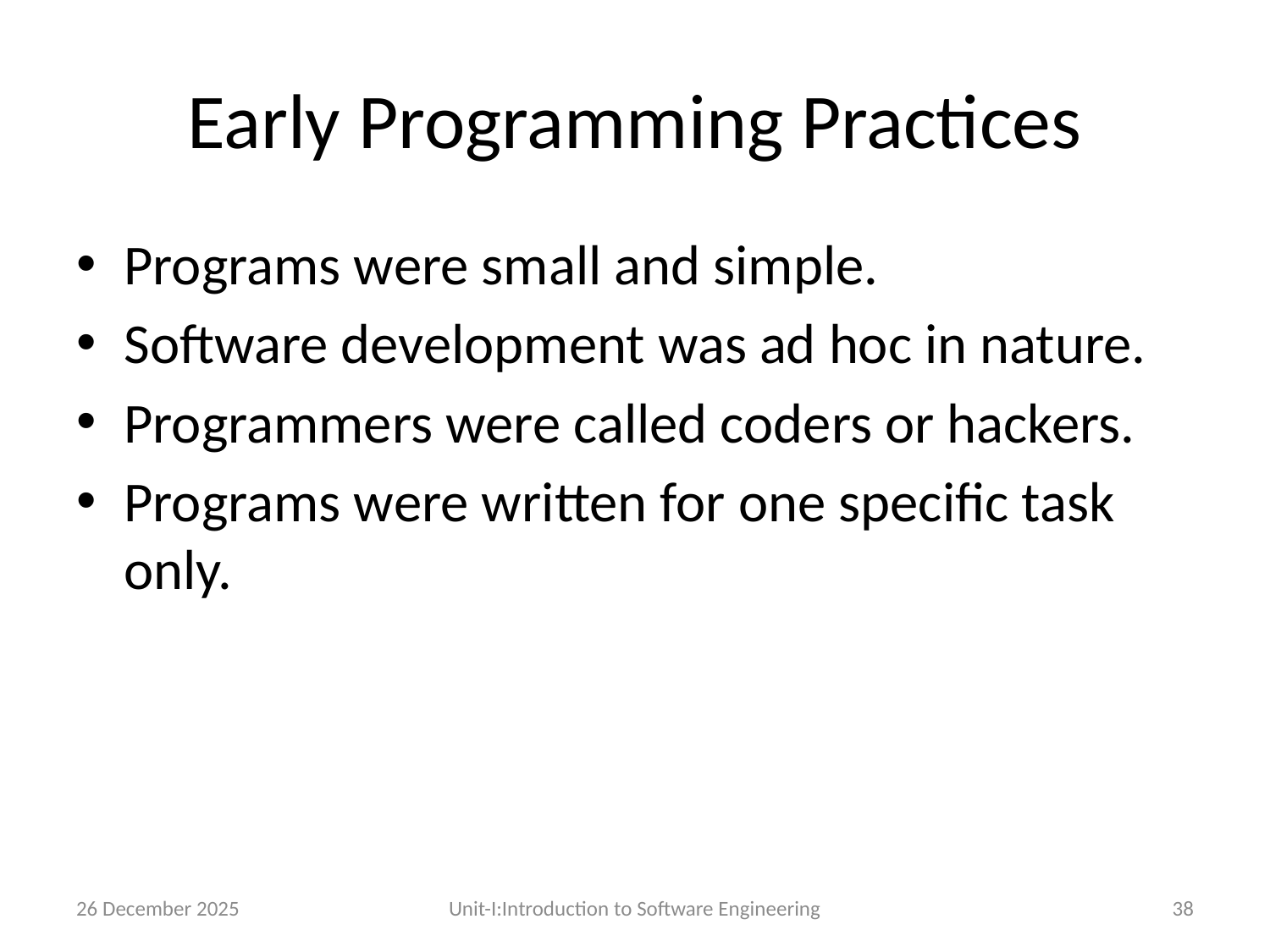

# Early Programming Practices
Programs were small and simple.
Software development was ad hoc in nature.
Programmers were called coders or hackers.
Programs were written for one specific task only.
26 December 2025
Unit-I:Introduction to Software Engineering
38